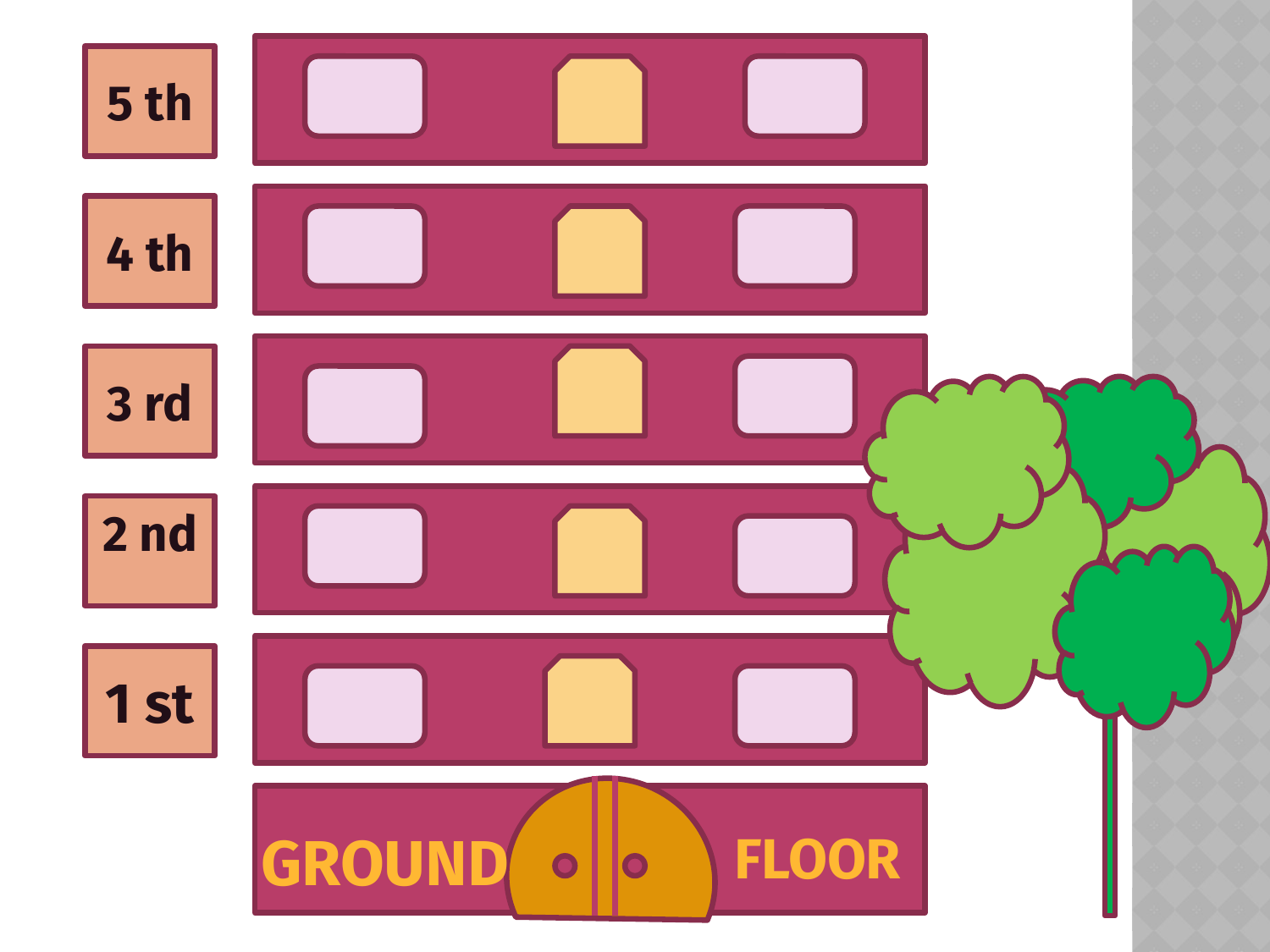

5 th

4 th

3 rd

2 nd

1 st

Ground
floor